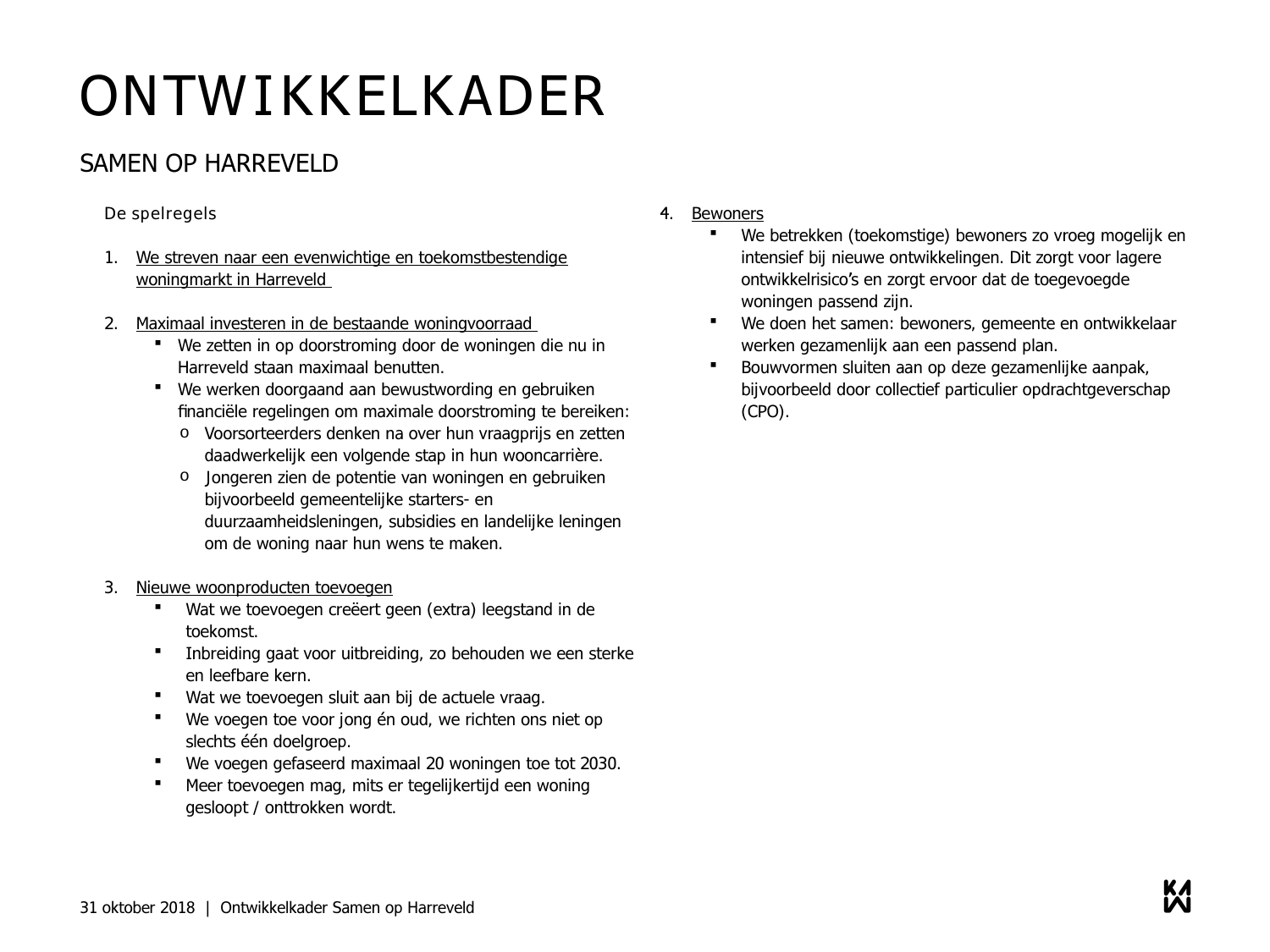

# ontwikkelkader
Samen op Harreveld
De spelregels

We streven naar een evenwichtige en toekomstbestendige woningmarkt in Harreveld

Maximaal investeren in de bestaande woningvoorraad
We zetten in op doorstroming door de woningen die nu in Harreveld staan maximaal benutten.
We werken doorgaand aan bewustwording en gebruiken financiële regelingen om maximale doorstroming te bereiken:
Voorsorteerders denken na over hun vraagprijs en zetten daadwerkelijk een volgende stap in hun wooncarrière.
Jongeren zien de potentie van woningen en gebruiken bijvoorbeeld gemeentelijke starters- en duurzaamheidsleningen, subsidies en landelijke leningen om de woning naar hun wens te maken.

Nieuwe woonproducten toevoegen
Wat we toevoegen creëert geen (extra) leegstand in de toekomst.
Inbreiding gaat voor uitbreiding, zo behouden we een sterke en leefbare kern.
Wat we toevoegen sluit aan bij de actuele vraag.
We voegen toe voor jong én oud, we richten ons niet op slechts één doelgroep.
We voegen gefaseerd maximaal 20 woningen toe tot 2030.
Meer toevoegen mag, mits er tegelijkertijd een woning gesloopt / onttrokken wordt.

Bewoners
We betrekken (toekomstige) bewoners zo vroeg mogelijk en intensief bij nieuwe ontwikkelingen. Dit zorgt voor lagere ontwikkelrisico’s en zorgt ervoor dat de toegevoegde woningen passend zijn.
We doen het samen: bewoners, gemeente en ontwikkelaar werken gezamenlijk aan een passend plan.
Bouwvormen sluiten aan op deze gezamenlijke aanpak, bijvoorbeeld door collectief particulier opdrachtgeverschap (CPO).
31 oktober 2018  |  Ontwikkelkader Samen op Harreveld